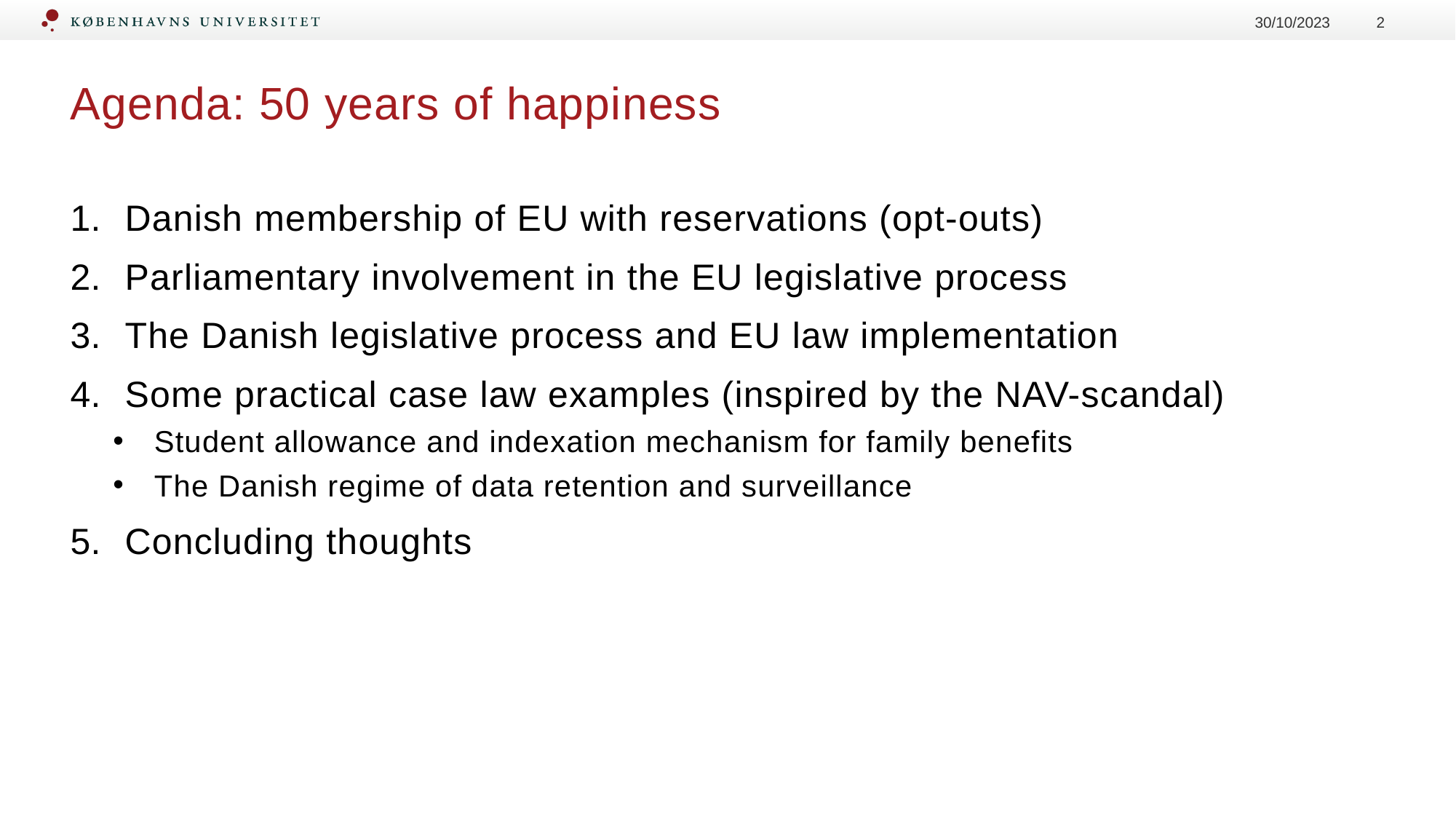

30/10/2023
2
# Agenda: 50 years of happiness
Danish membership of EU with reservations (opt-outs)
Parliamentary involvement in the EU legislative process
The Danish legislative process and EU law implementation
Some practical case law examples (inspired by the NAV-scandal)
Student allowance and indexation mechanism for family benefits
The Danish regime of data retention and surveillance
Concluding thoughts